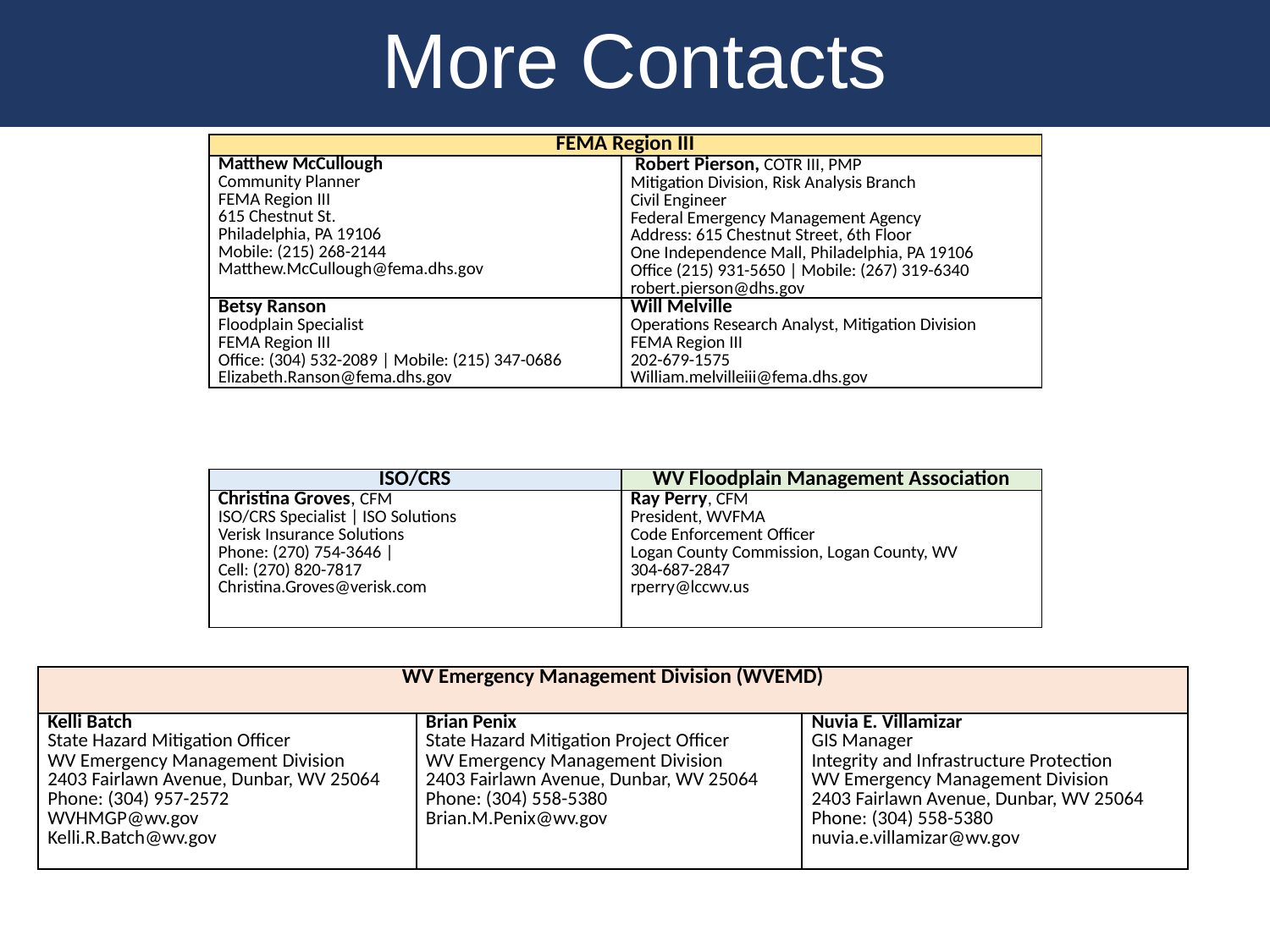

More Contacts
| FEMA Region III |  |
| --- | --- |
| Matthew McCullough Community Planner FEMA Region III 615 Chestnut St. Philadelphia, PA 19106 Mobile: (215) 268-2144 Matthew.McCullough@fema.dhs.gov | Robert Pierson, COTR III, PMP Mitigation Division, Risk Analysis Branch Civil Engineer Federal Emergency Management Agency Address: 615 Chestnut Street, 6th Floor One Independence Mall, Philadelphia, PA 19106 Office (215) 931-5650 | Mobile: (267) 319-6340 robert.pierson@dhs.gov |
| Betsy Ranson Floodplain Specialist FEMA Region III Office: (304) 532-2089 | Mobile: (215) 347-0686 Elizabeth.Ranson@fema.dhs.gov | Will Melville Operations Research Analyst, Mitigation Division FEMA Region III 202-679-1575 William.melvilleiii@fema.dhs.gov |
| ISO/CRS | WV Floodplain Management Association |
| --- | --- |
| Christina Groves, CFM ISO/CRS Specialist | ISO Solutions Verisk Insurance Solutions Phone: (270) 754-3646 | Cell: (270) 820-7817 Christina.Groves@verisk.com | Ray Perry, CFM President, WVFMA Code Enforcement Officer Logan County Commission, Logan County, WV 304-687-2847 rperry@lccwv.us |
| WV Emergency Management Division (WVEMD) |  |  |
| --- | --- | --- |
| Kelli Batch State Hazard Mitigation Officer WV Emergency Management Division 2403 Fairlawn Avenue, Dunbar, WV 25064 Phone: (304) 957-2572 WVHMGP@wv.gov Kelli.R.Batch@wv.gov | Brian Penix State Hazard Mitigation Project Officer WV Emergency Management Division 2403 Fairlawn Avenue, Dunbar, WV 25064 Phone: (304) 558-5380 Brian.M.Penix@wv.gov | Nuvia E. Villamizar GIS Manager Integrity and Infrastructure Protection WV Emergency Management Division 2403 Fairlawn Avenue, Dunbar, WV 25064 Phone: (304) 558-5380 nuvia.e.villamizar@wv.gov |